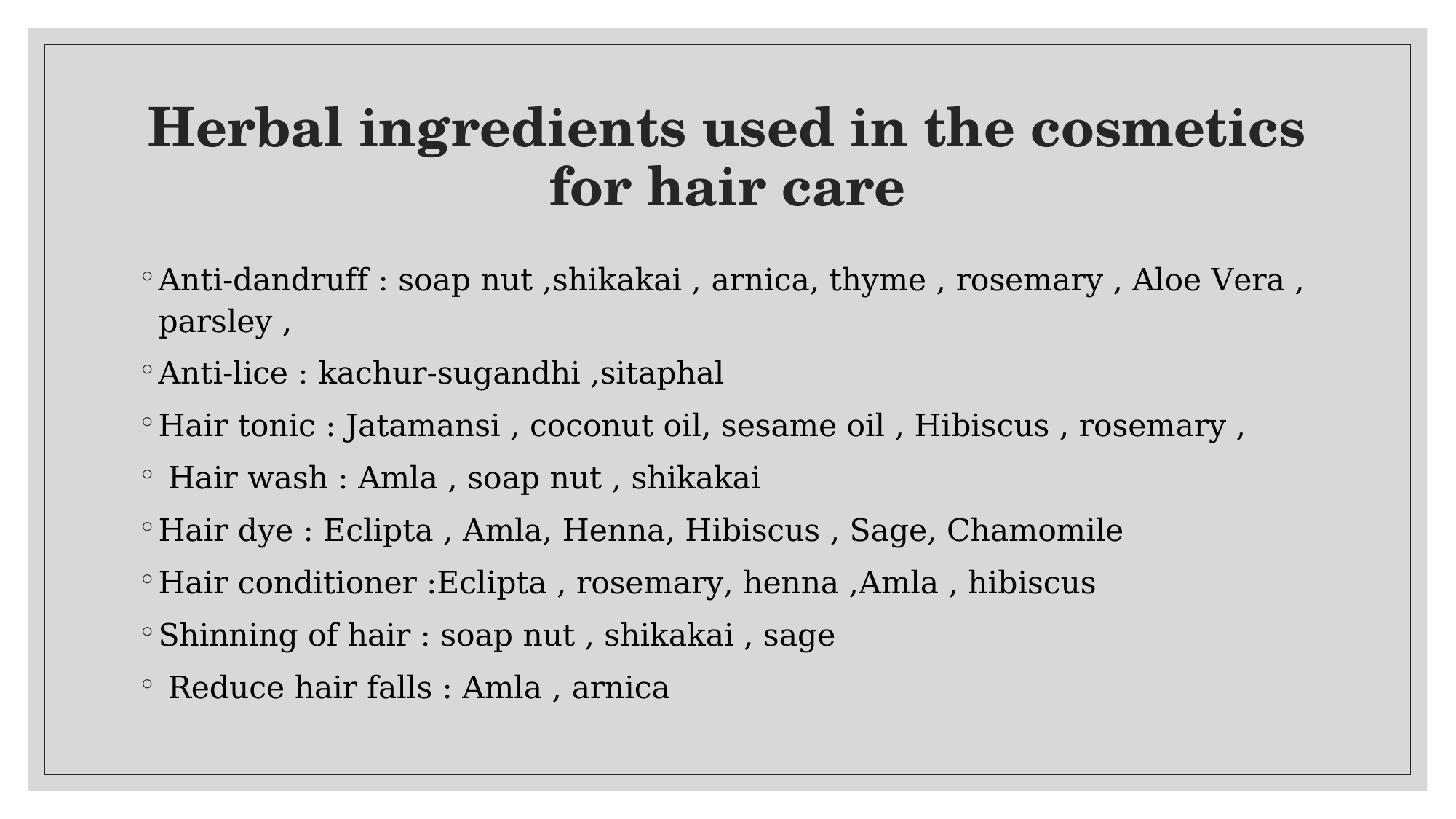

# Herbal ingredients used in the cosmetics for hair care
Anti-dandruff : soap nut ,shikakai , arnica, thyme , rosemary , Aloe Vera , parsley ,
Anti-lice : kachur-sugandhi ,sitaphal
Hair tonic : Jatamansi , coconut oil, sesame oil , Hibiscus , rosemary ,
 Hair wash : Amla , soap nut , shikakai
Hair dye : Eclipta , Amla, Henna, Hibiscus , Sage, Chamomile
Hair conditioner :Eclipta , rosemary, henna ,Amla , hibiscus
Shinning of hair : soap nut , shikakai , sage
 Reduce hair falls : Amla , arnica